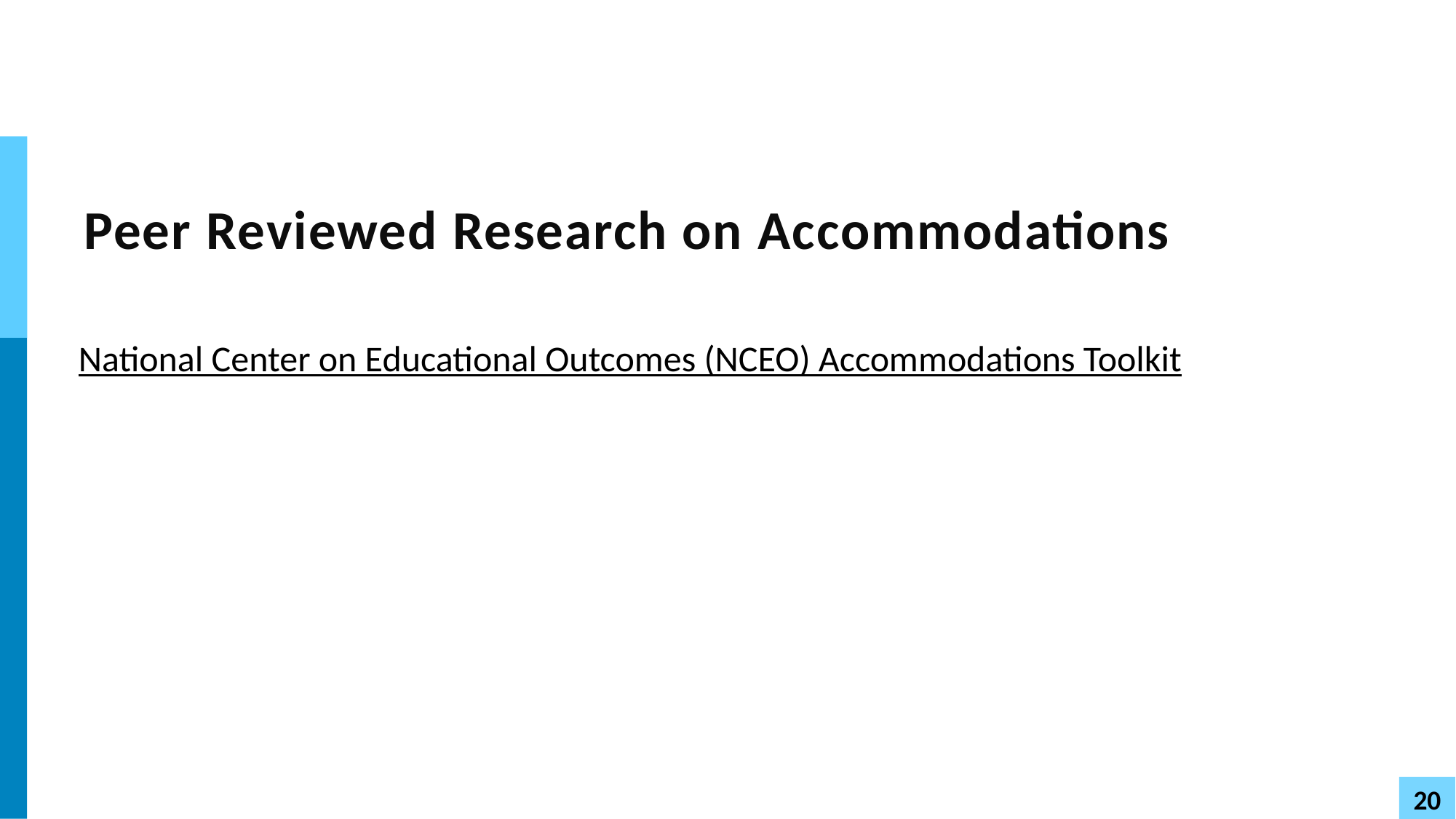

# Peer Reviewed Research on Accommodations
National Center on Educational Outcomes (NCEO) Accommodations Toolkit